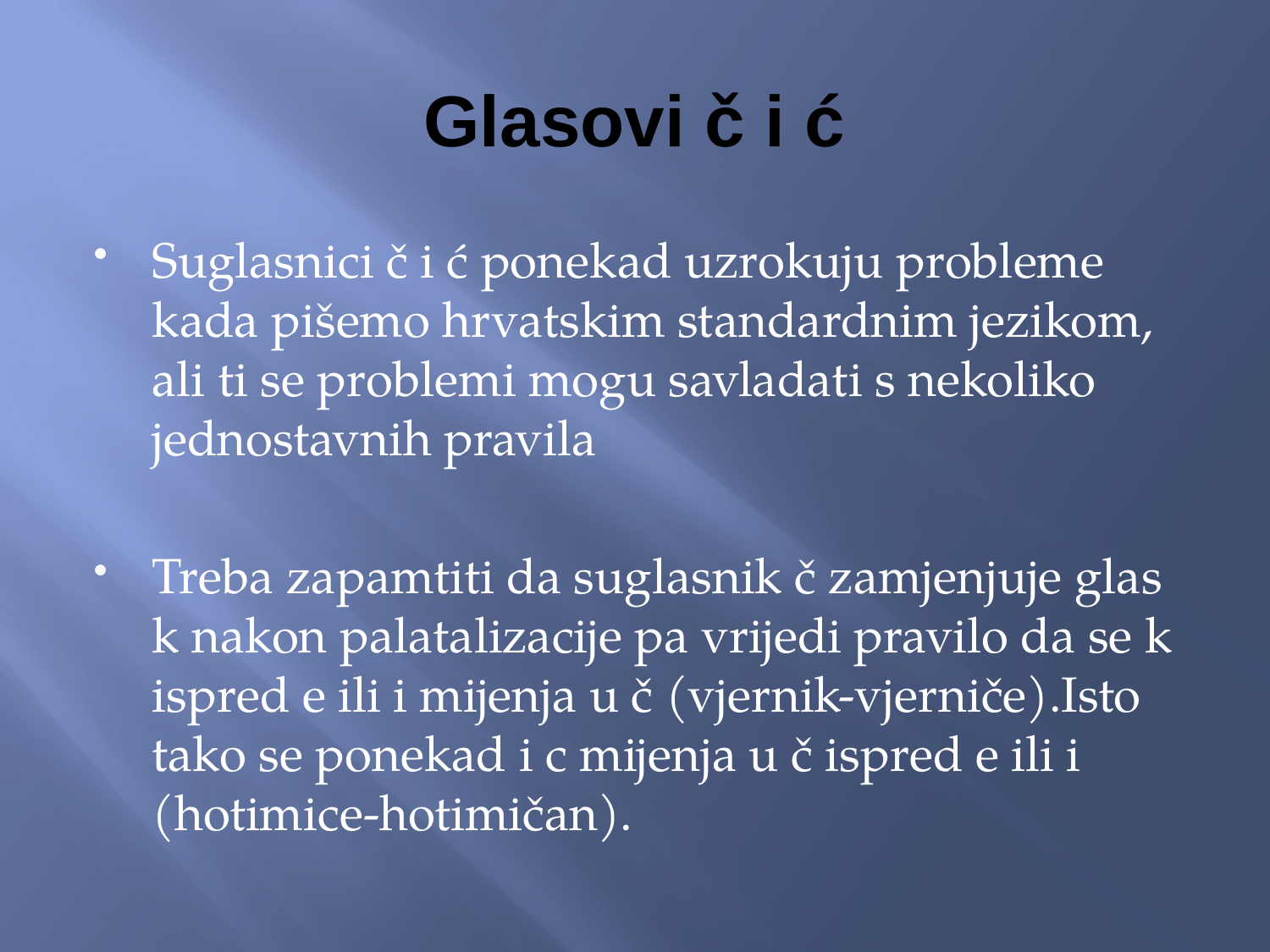

# Glasovi č i ć
Suglasnici č i ć ponekad uzrokuju probleme kada pišemo hrvatskim standardnim jezikom, ali ti se problemi mogu savladati s nekoliko jednostavnih pravila

Treba zapamtiti da suglasnik č zamjenjuje glas k nakon palatalizacije pa vrijedi pravilo da se k ispred e ili i mijenja u č (vjernik-vjerniče).Isto tako se ponekad i c mijenja u č ispred e ili i (hotimice-hotimičan).